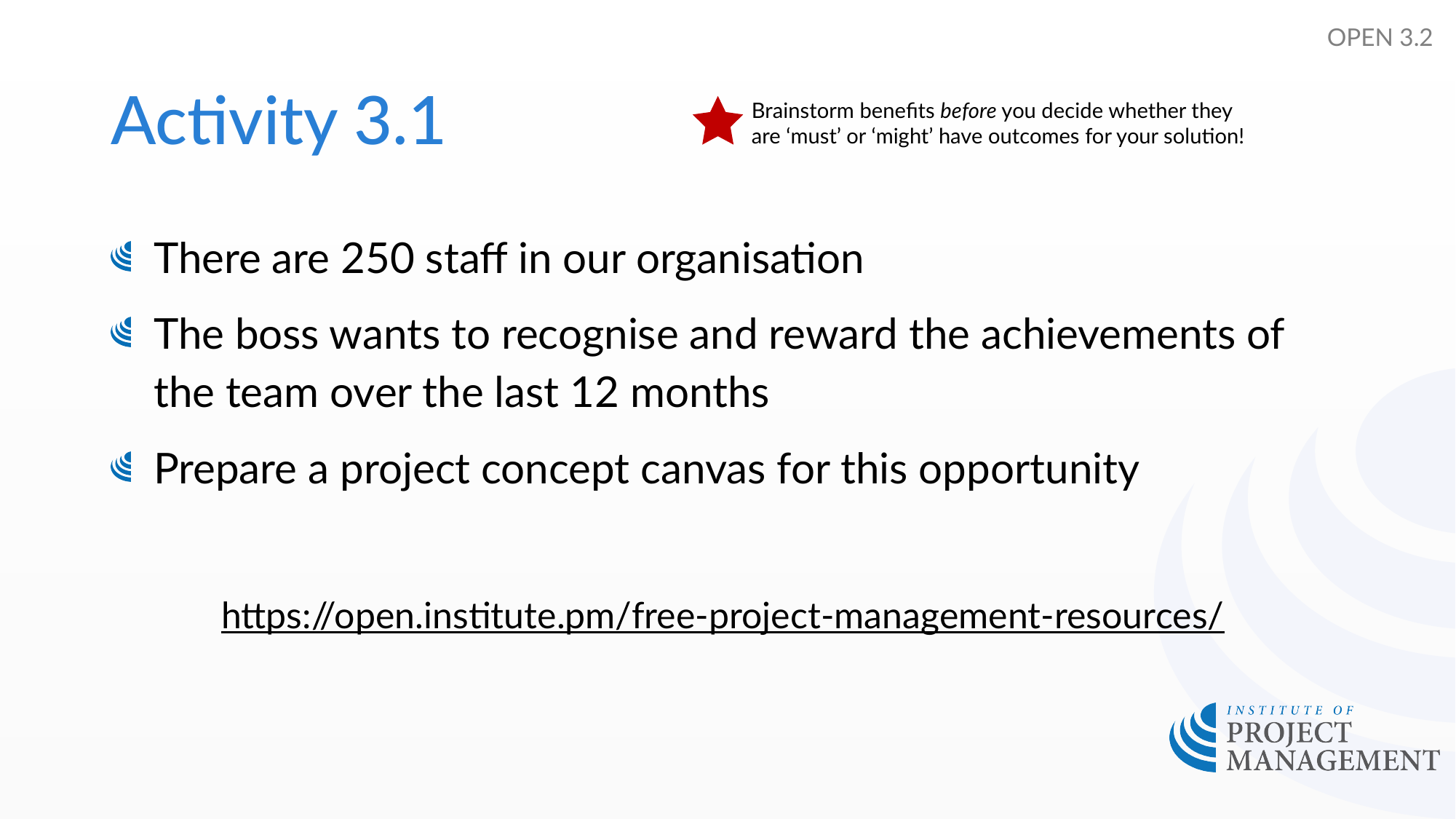

OPEN 3.2
# Activity 3.1
Brainstorm benefits before you decide whether they are ‘must’ or ‘might’ have outcomes for your solution!

There are 250 staff in our organisation
The boss wants to recognise and reward the achievements of the team over the last 12 months
Prepare a project concept canvas for this opportunity

https://open.institute.pm/free-project-management-resources/